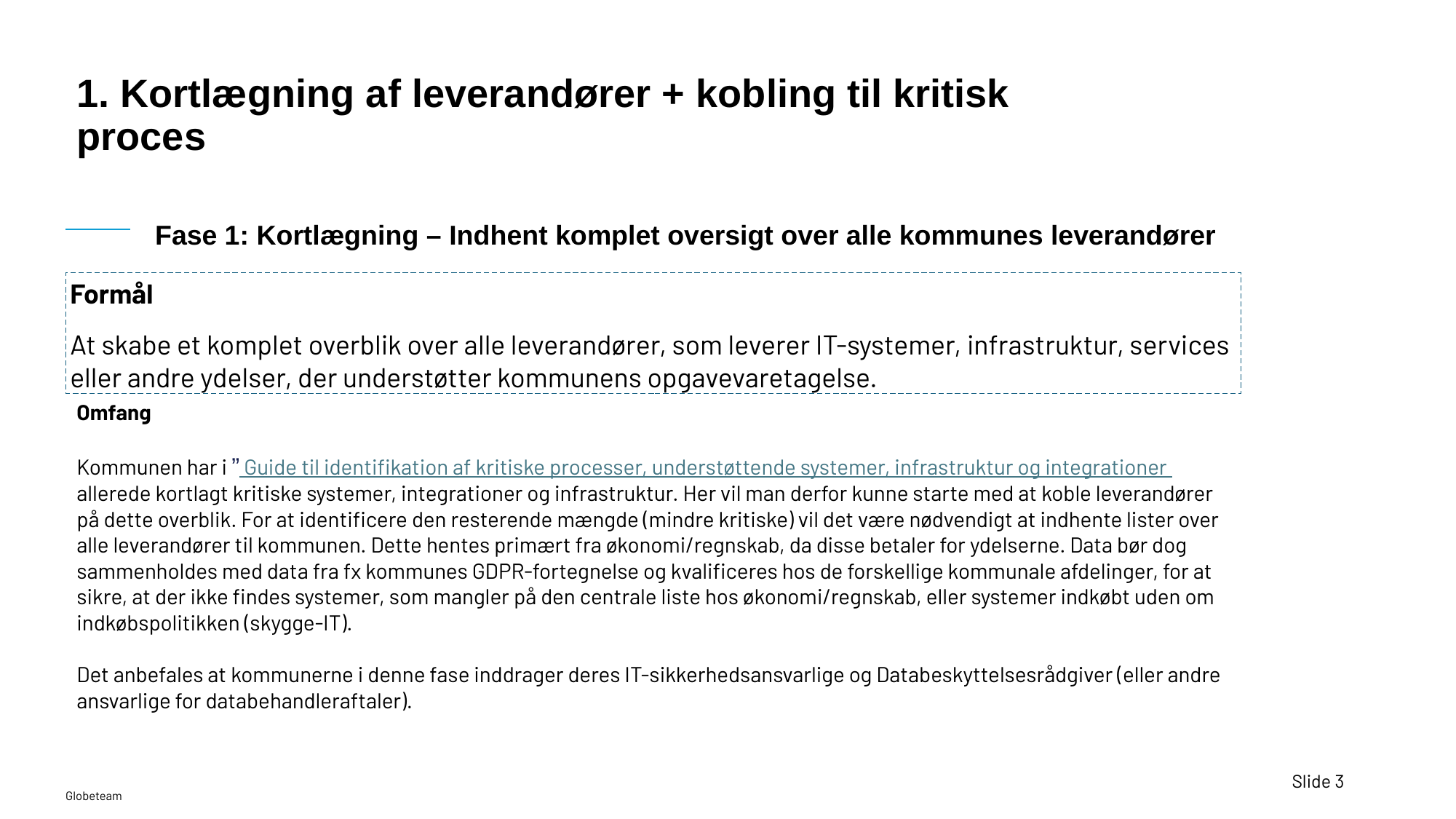

1. Kortlægning af leverandører + kobling til kritisk proces
# Fase 1: Kortlægning – Indhent komplet oversigt over alle kommunes leverandører
Formål
At skabe et komplet overblik over alle leverandører, som leverer IT-systemer, infrastruktur, services eller andre ydelser, der understøtter kommunens opgavevaretagelse.
Omfang
Kommunen har i ” Guide til identifikation af kritiske processer, understøttende systemer, infrastruktur og integrationer allerede kortlagt kritiske systemer, integrationer og infrastruktur. Her vil man derfor kunne starte med at koble leverandører på dette overblik. For at identificere den resterende mængde (mindre kritiske) vil det være nødvendigt at indhente lister over alle leverandører til kommunen. Dette hentes primært fra økonomi/regnskab, da disse betaler for ydelserne. Data bør dog sammenholdes med data fra fx kommunes GDPR-fortegnelse og kvalificeres hos de forskellige kommunale afdelinger, for at sikre, at der ikke findes systemer, som mangler på den centrale liste hos økonomi/regnskab, eller systemer indkøbt uden om indkøbspolitikken (skygge-IT).
Det anbefales at kommunerne i denne fase inddrager deres IT-sikkerhedsansvarlige og Databeskyttelsesrådgiver (eller andre ansvarlige for databehandleraftaler).
Slide 3